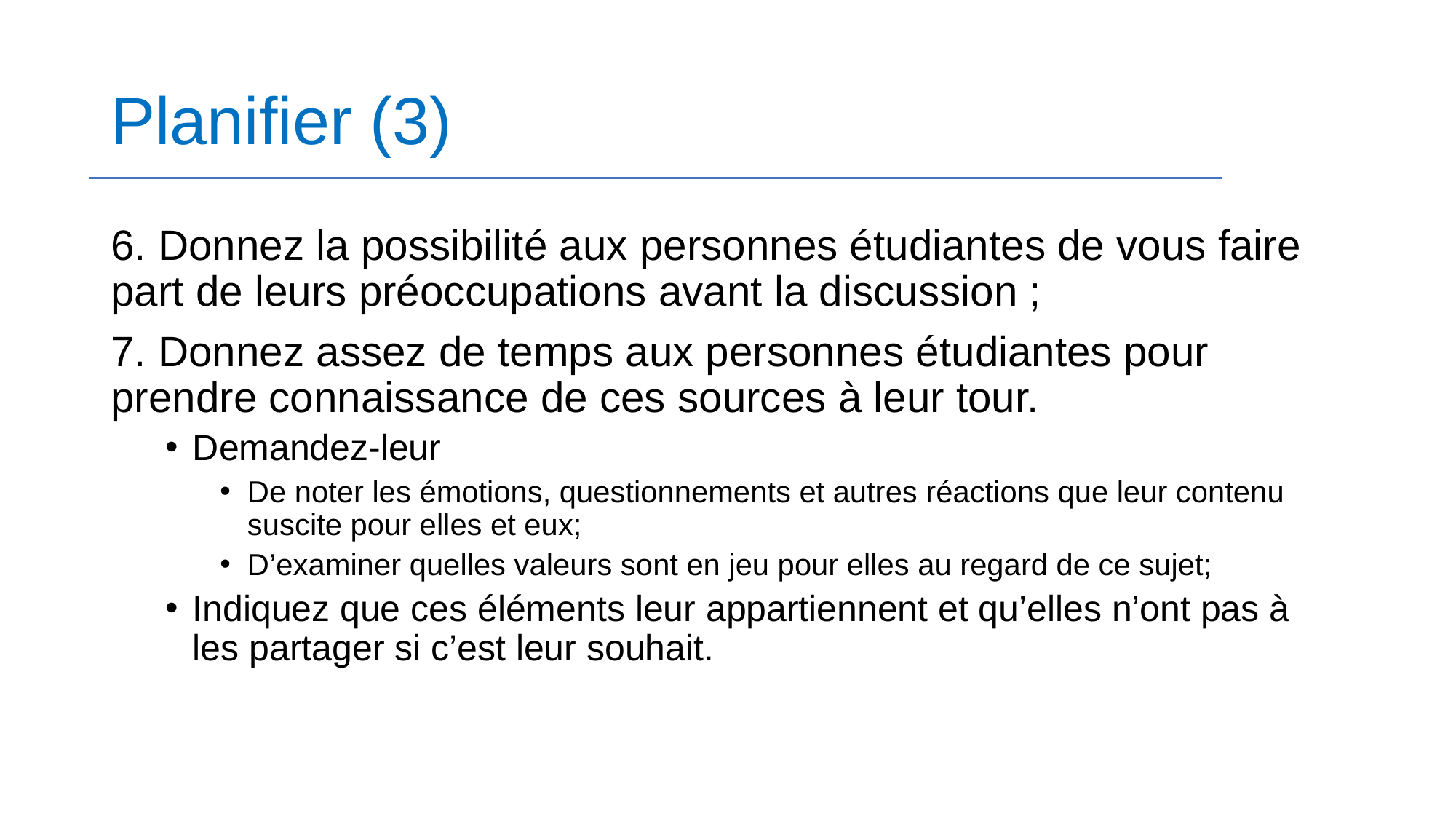

# Planifier (3)
6. Donnez la possibilité aux personnes étudiantes de vous faire part de leurs préoccupations avant la discussion ;
7. Donnez assez de temps aux personnes étudiantes pour prendre connaissance de ces sources à leur tour.
Demandez-leur
De noter les émotions, questionnements et autres réactions que leur contenu suscite pour elles et eux;
D’examiner quelles valeurs sont en jeu pour elles au regard de ce sujet;
Indiquez que ces éléments leur appartiennent et qu’elles n’ont pas à les partager si c’est leur souhait.